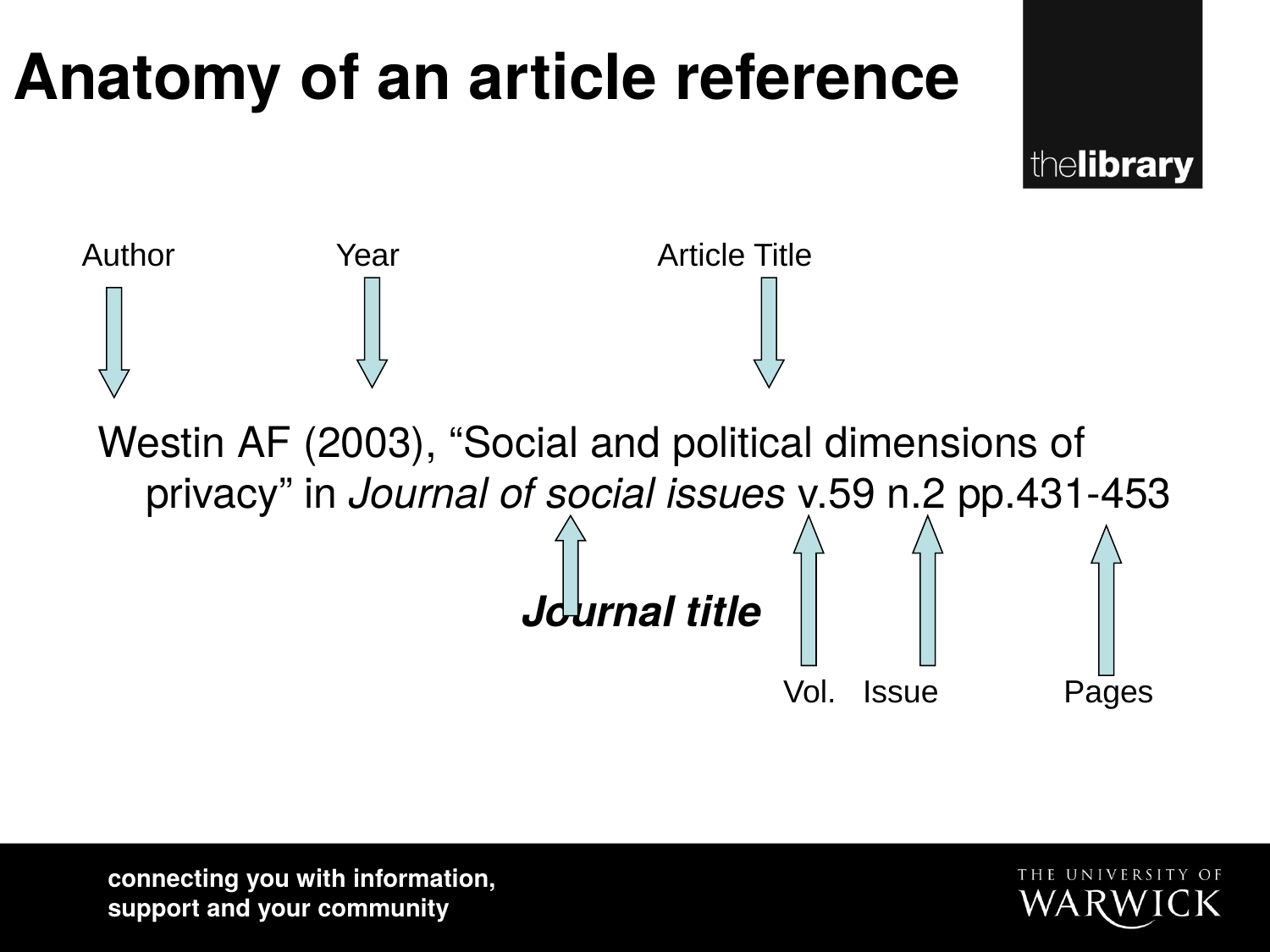

# Anatomy of an article reference

Westin AF (2003), “Social and political dimensions of privacy” in Journal of social issues v.59 n.2 pp.431-453

		                     Journal title
Author	     	Year
Article Title

   Vol.   Issue    	      Pages